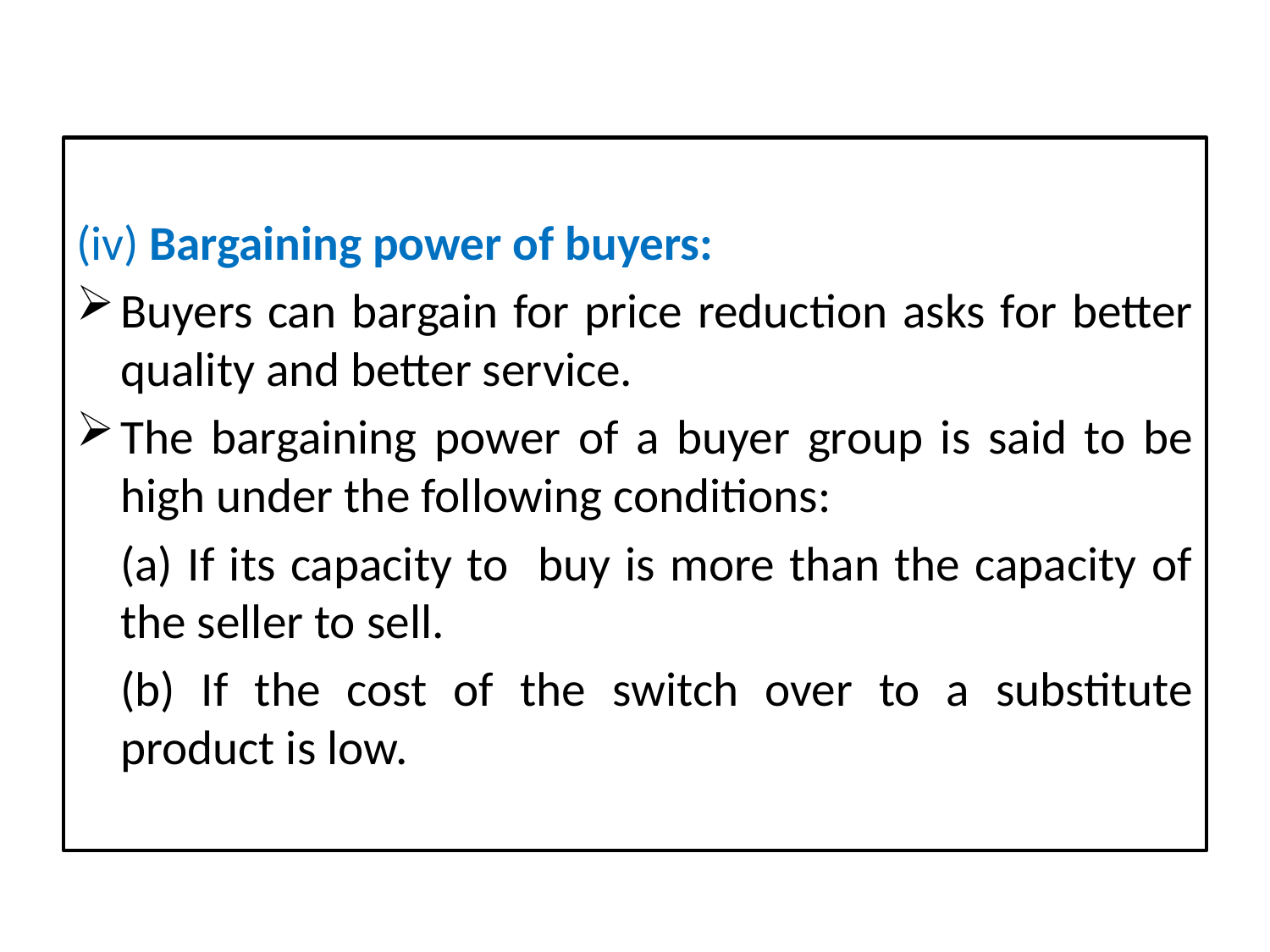

(iv) Bargaining power of buyers:
Buyers can bargain for price reduction asks for better quality and better service.
The bargaining power of a buyer group is said to be high under the following conditions:
	(a) If its capacity to  buy is more than the capacity of the seller to sell.
	(b) If the cost of the switch over to a substitute product is low.